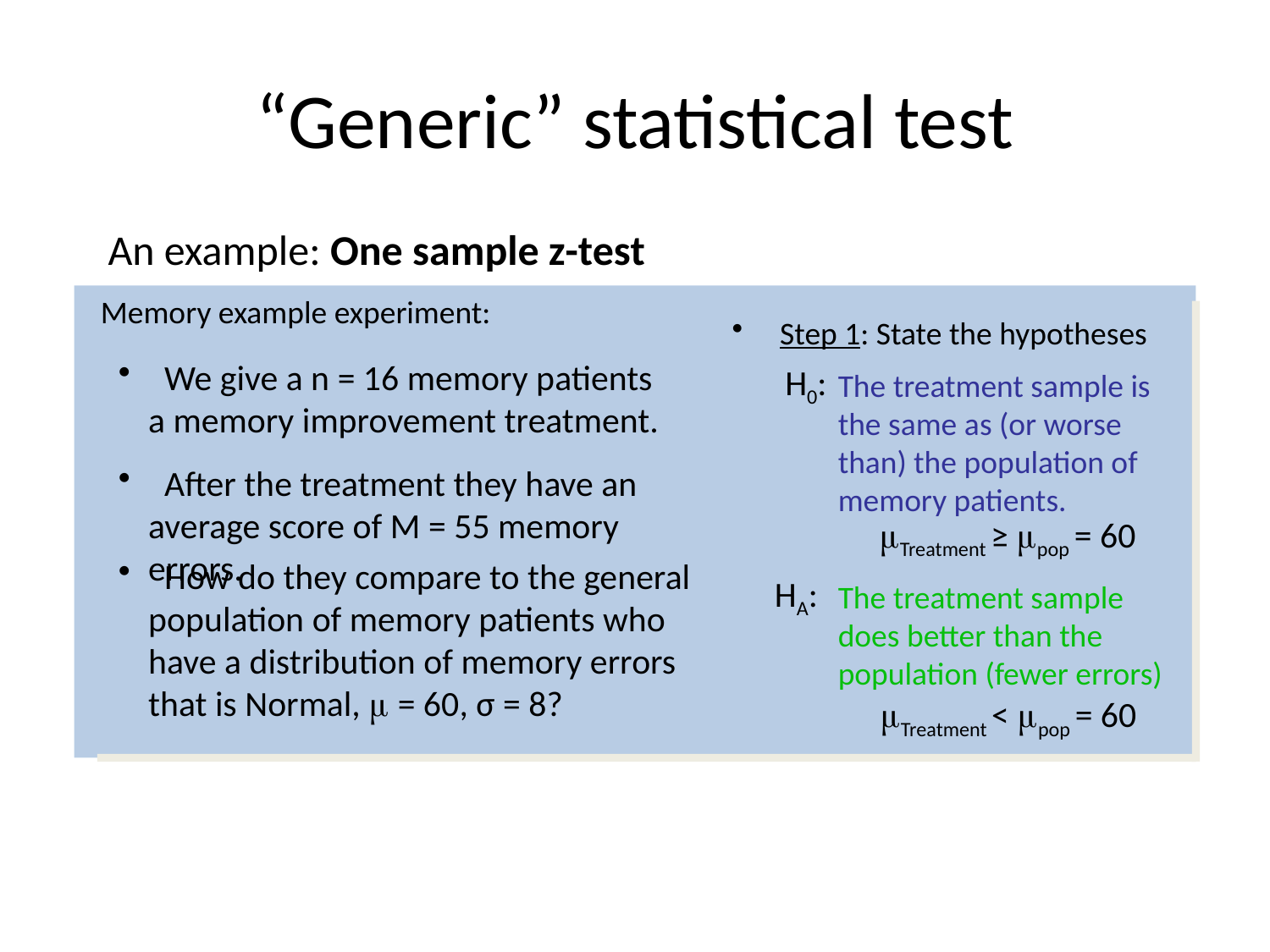

# “Generic” statistical test
An example: One sample z-test

Memory example experiment:
Step 1: State the hypotheses
H0:
The treatment sample is the same as (or worse than) the population of memory patients.
  We give a n = 16 memory patients a memory improvement treatment.
  After the treatment they have an average score of M = 55 memory errors.
μTreatment ≥ μpop = 60
  How do they compare to the general population of memory patients who have a distribution of memory errors that is Normal, μ = 60, σ = 8?
HA:
The treatment sample does better than the population (fewer errors)
μTreatment < μpop = 60